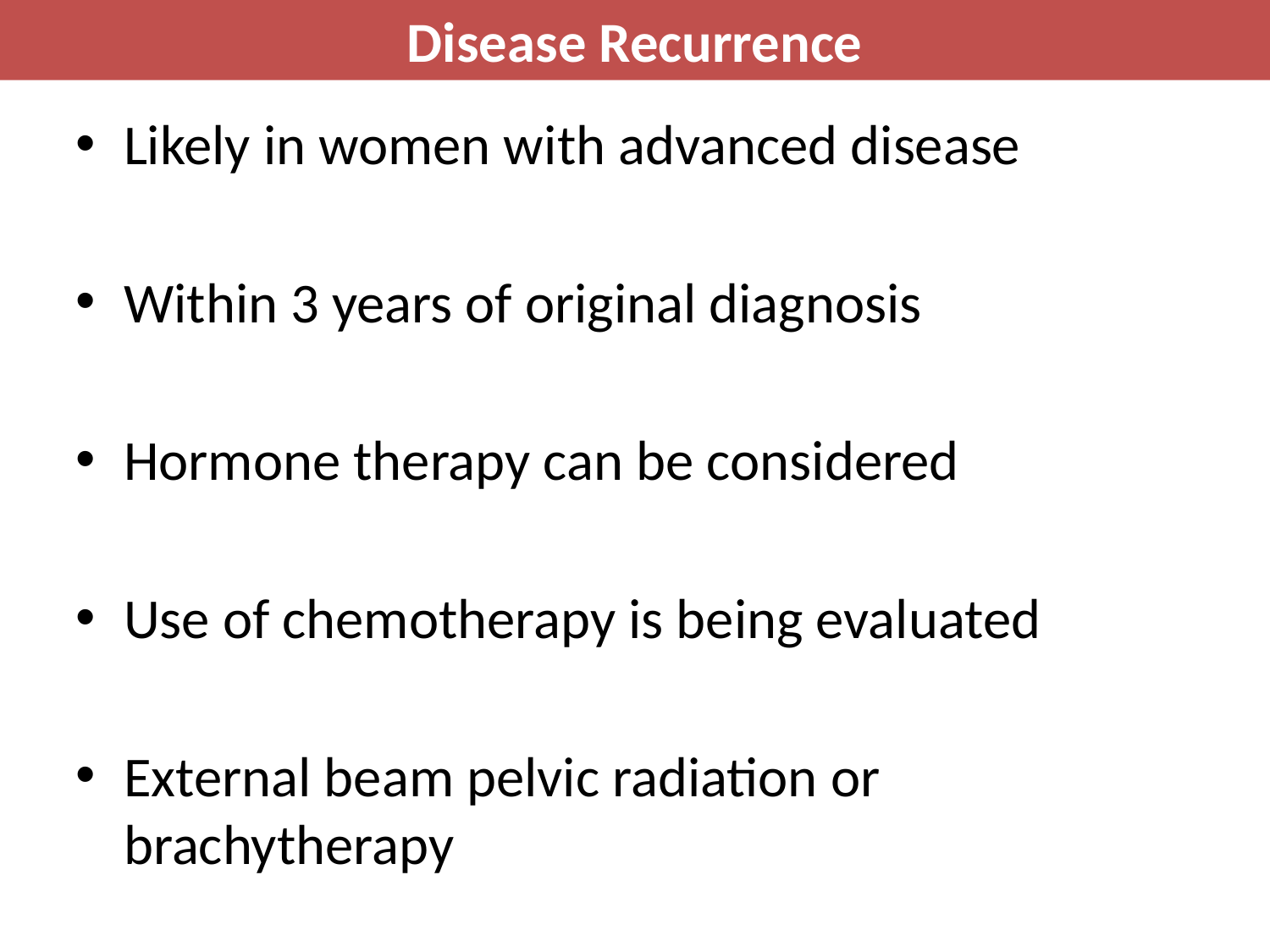

Disease Recurrence
Likely in women with advanced disease

Within 3 years of original diagnosis

Hormone therapy can be considered

Use of chemotherapy is being evaluated

External beam pelvic radiation or brachytherapy